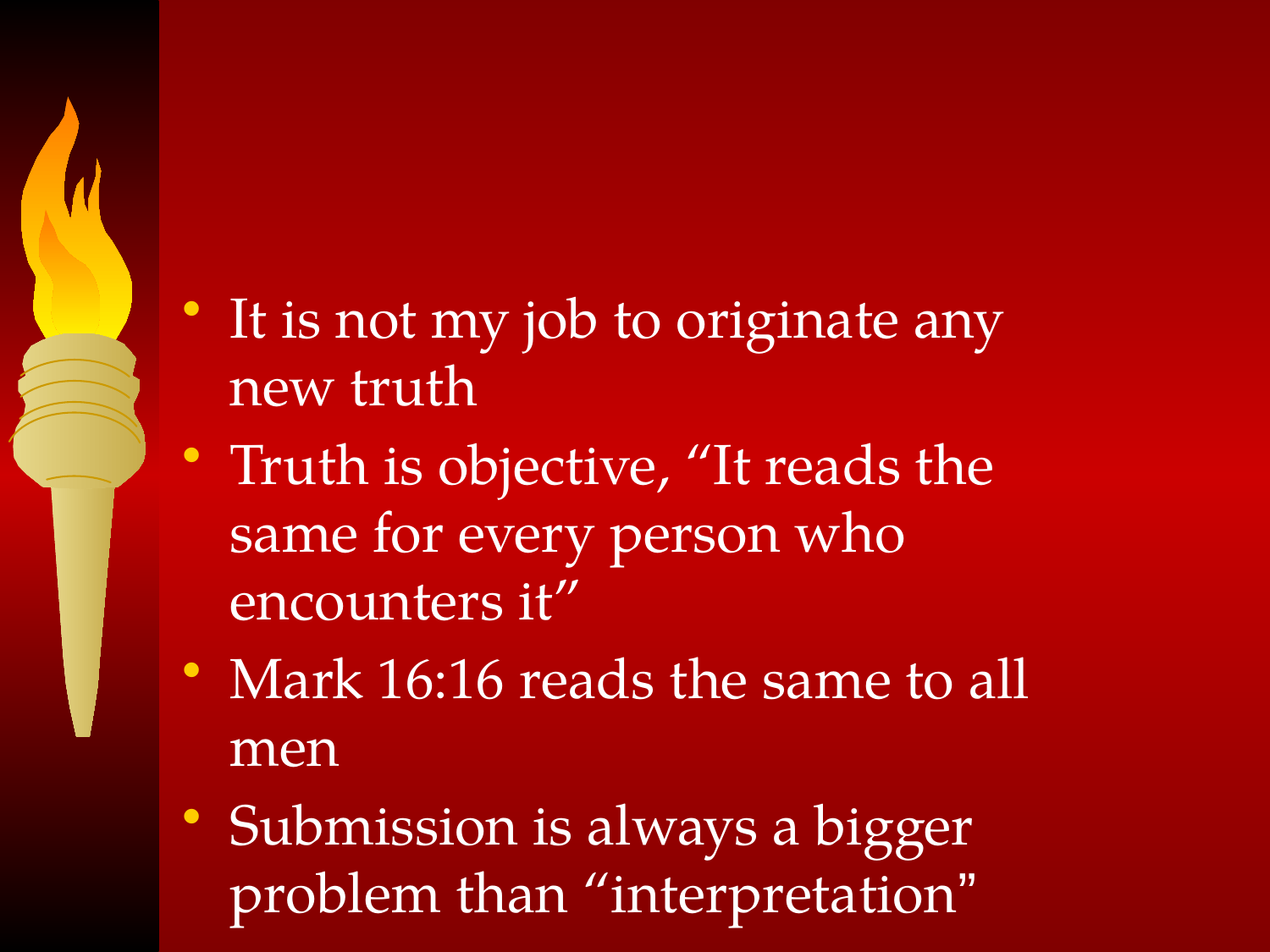

It is not my job to originate any new truth
Truth is objective, “It reads the same for every person who encounters it”
Mark 16:16 reads the same to all men
Submission is always a bigger problem than “interpretation”